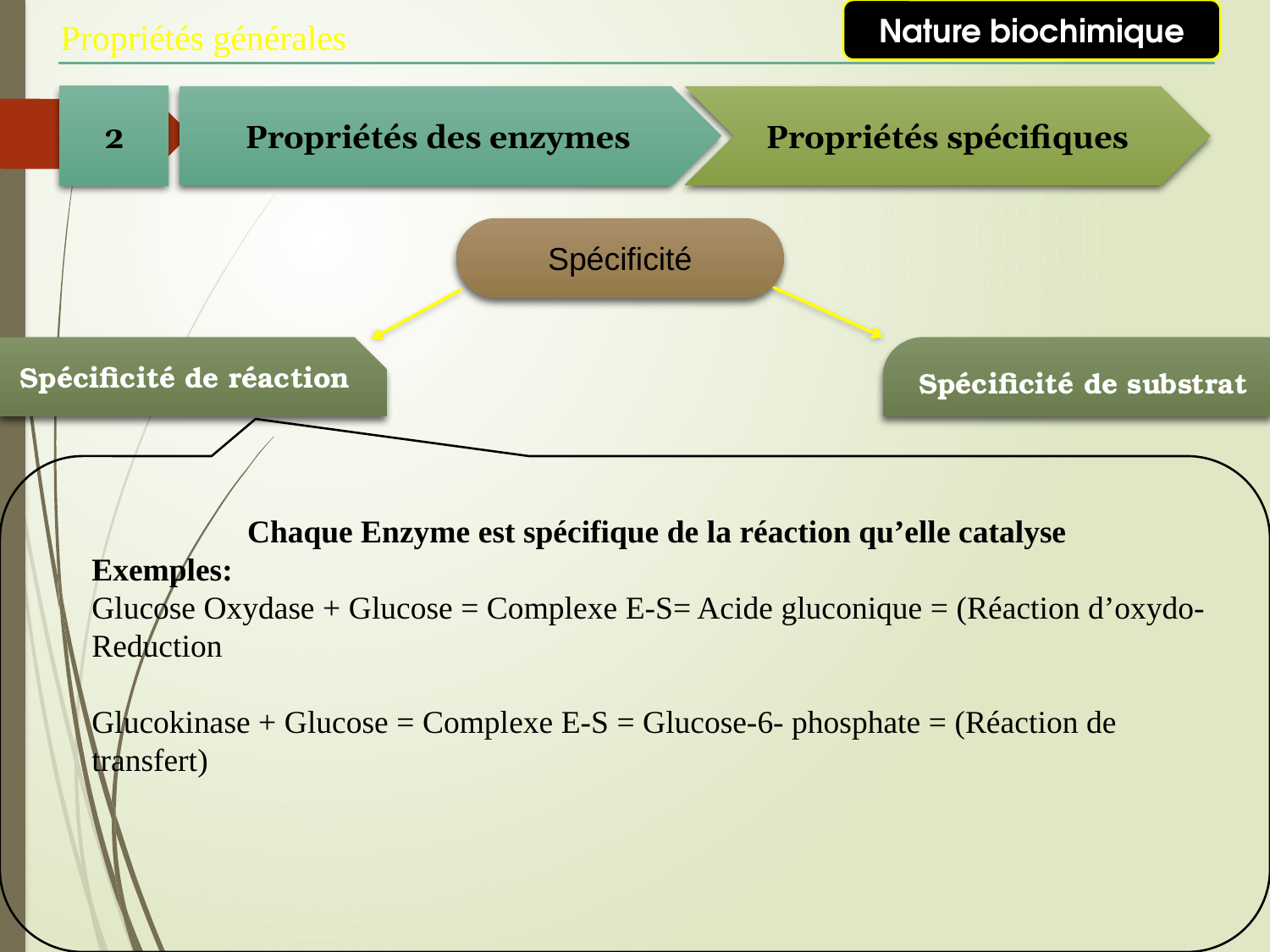

Nature biochimique
Propriétés générales
2
Propriétés des enzymes
Propriétés spécifiques
Spécificité
Spécificité de réaction
Spécificité de substrat

Chaque Enzyme est spécifique de la réaction qu’elle catalyse
Exemples:
Glucose Oxydase + Glucose = Complexe E-S= Acide gluconique = (Réaction d’oxydo-Reduction

Glucokinase + Glucose = Complexe E-S = Glucose-6- phosphate = (Réaction de transfert)